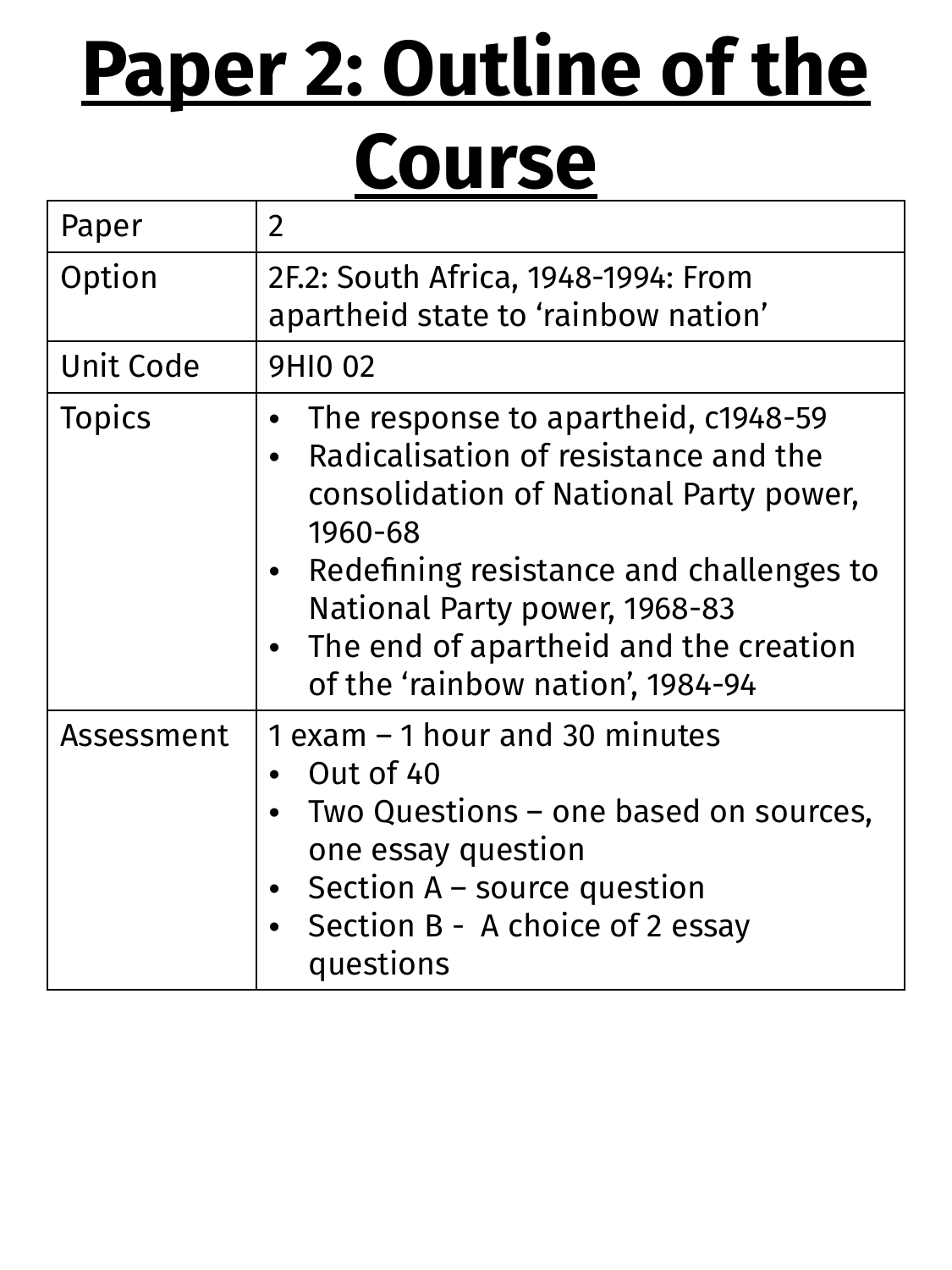

# Paper 2: Outline of the Course
| Paper | 2 |
| --- | --- |
| Option | 2F.2: South Africa, 1948-1994: From apartheid state to ‘rainbow nation’ |
| Unit Code | 9HI0 02 |
| Topics | The response to apartheid, c1948-59 Radicalisation of resistance and the consolidation of National Party power, 1960-68 Redefining resistance and challenges to National Party power, 1968-83 The end of apartheid and the creation of the ‘rainbow nation’, 1984-94 |
| Assessment | 1 exam – 1 hour and 30 minutes Out of 40 Two Questions – one based on sources, one essay question Section A – source question Section B - A choice of 2 essay questions |